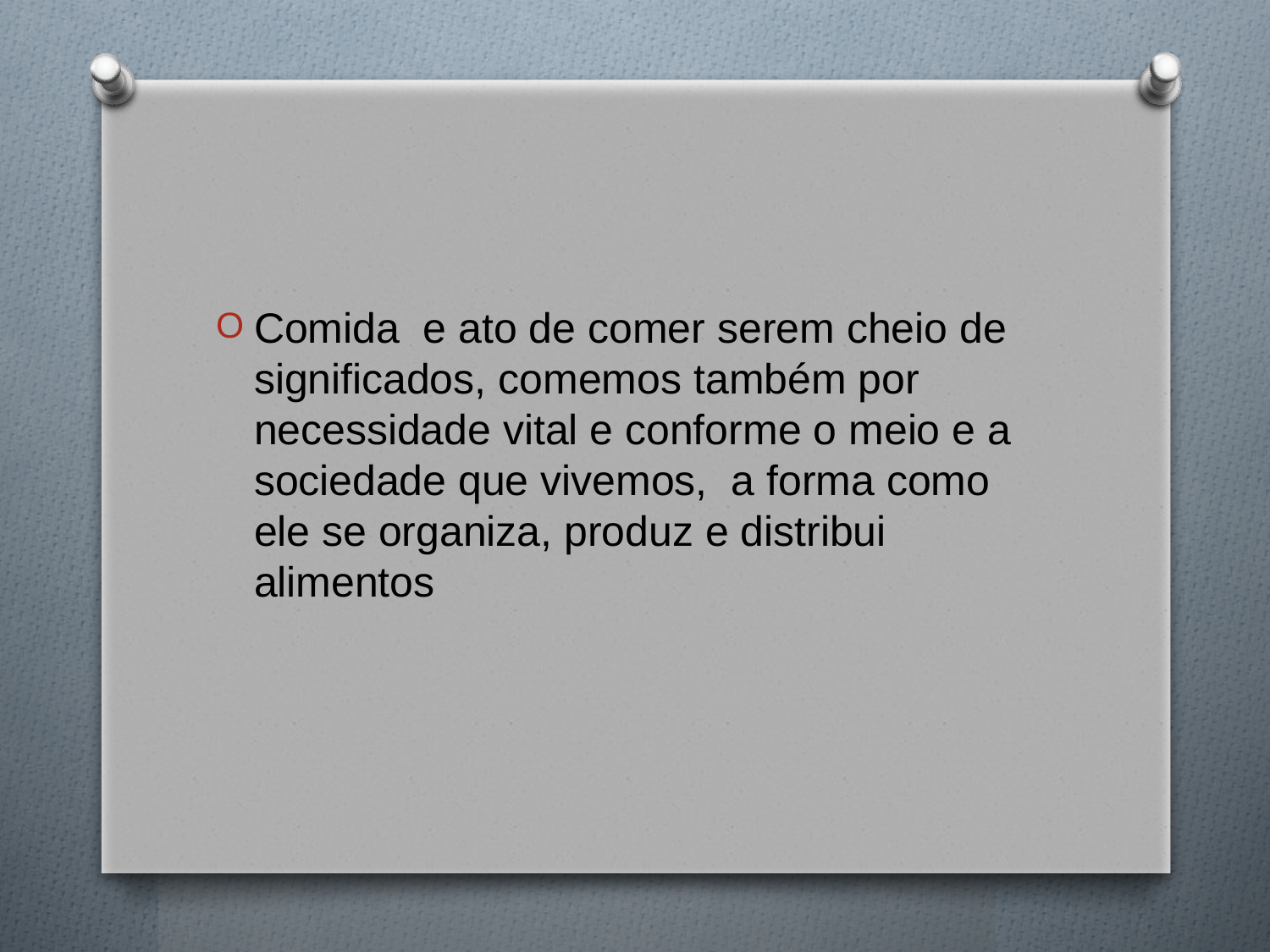

#
Comida  e ato de comer serem cheio de significados, comemos também por necessidade vital e conforme o meio e a sociedade que vivemos,  a forma como ele se organiza, produz e distribui alimentos